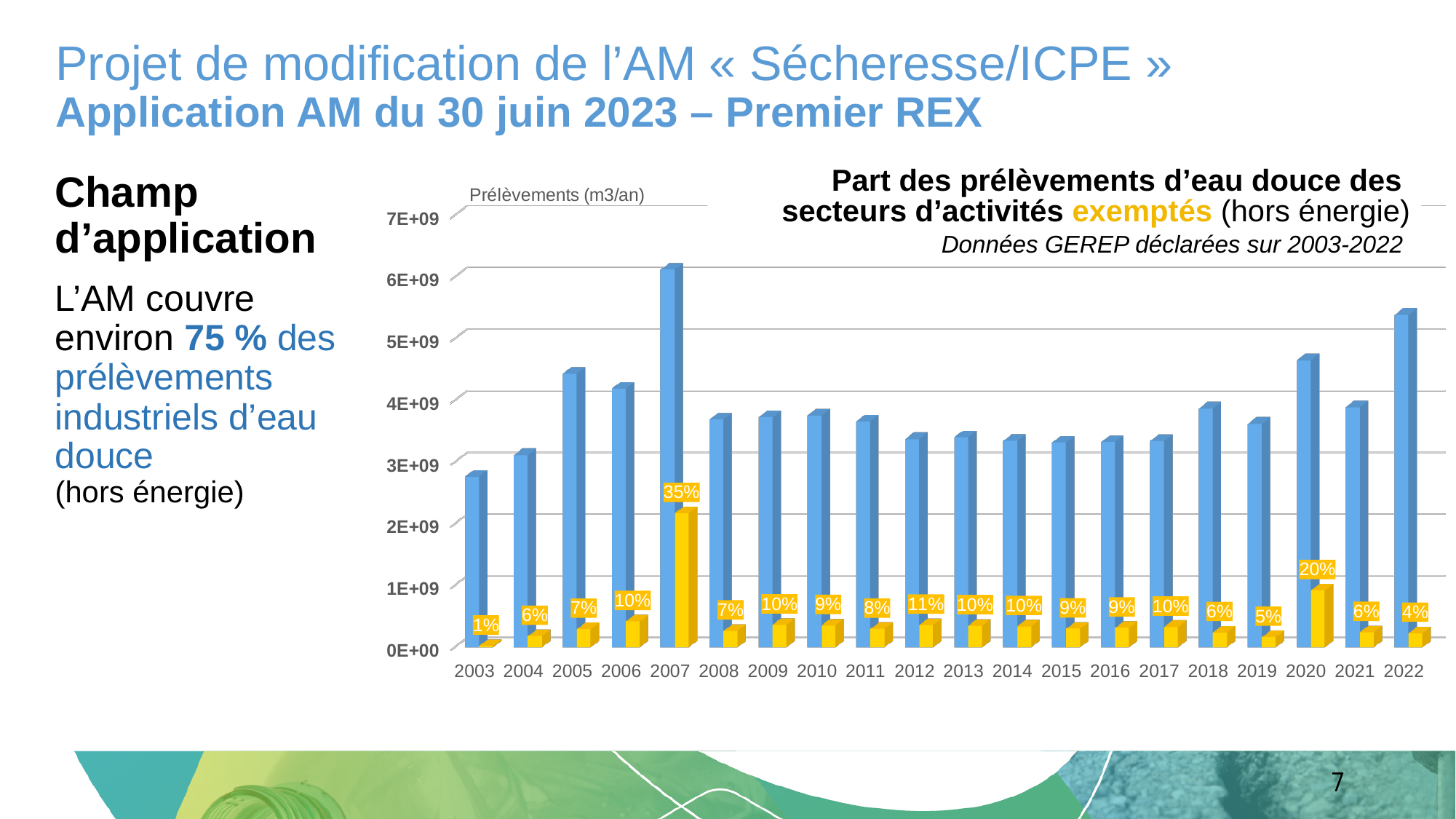

Projet de modification de l’AM « Sécheresse/ICPE »
Application AM du 30 juin 2023 – Premier REX

[unsupported chart]

Part des prélèvements d’eau douce des
secteurs d’activités exemptés (hors énergie)
Données GEREP déclarées sur 2003-2022
Champ d’application
L’AM couvre environ 75 % des prélèvements industriels d’eau douce
(hors énergie)
7